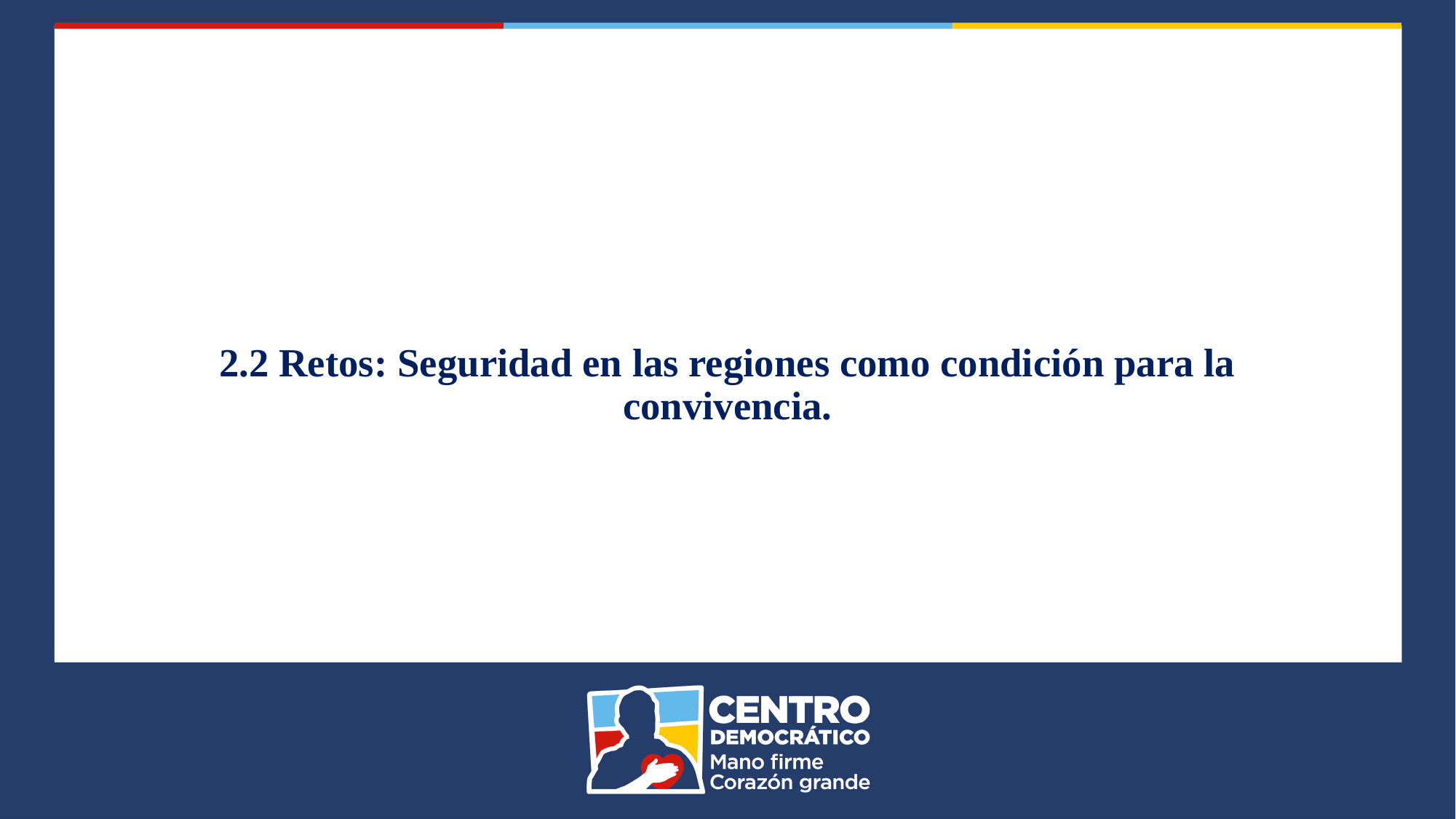

# 2.2 Retos: Seguridad en las regiones como condición para la convivencia.